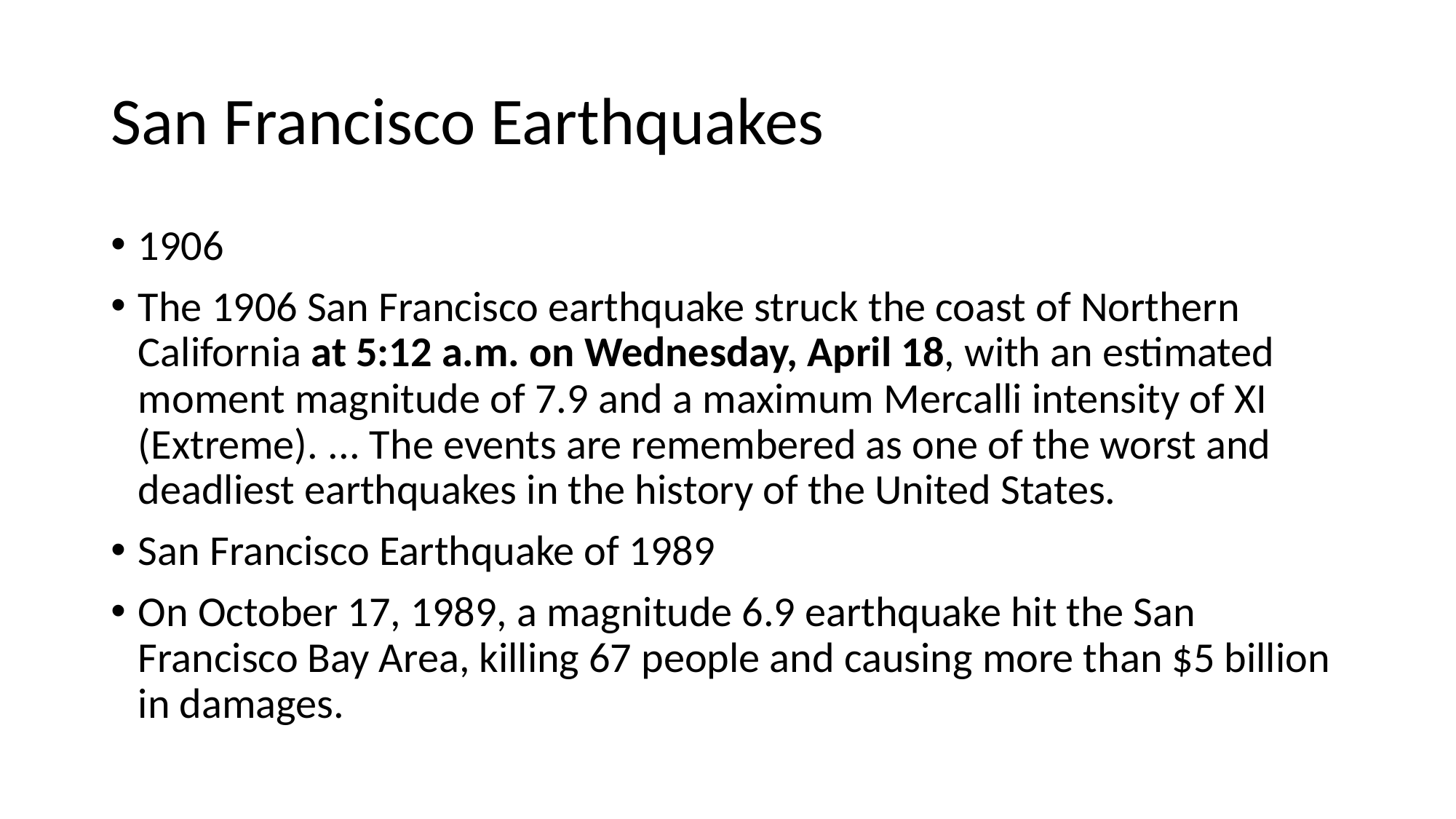

# San Francisco Earthquakes
1906
The 1906 San Francisco earthquake struck the coast of Northern California at 5:12 a.m. on Wednesday, April 18, with an estimated moment magnitude of 7.9 and a maximum Mercalli intensity of XI (Extreme). ... The events are remembered as one of the worst and deadliest earthquakes in the history of the United States.
San Francisco Earthquake of 1989
On October 17, 1989, a magnitude 6.9 earthquake hit the San Francisco Bay Area, killing 67 people and causing more than $5 billion in damages.